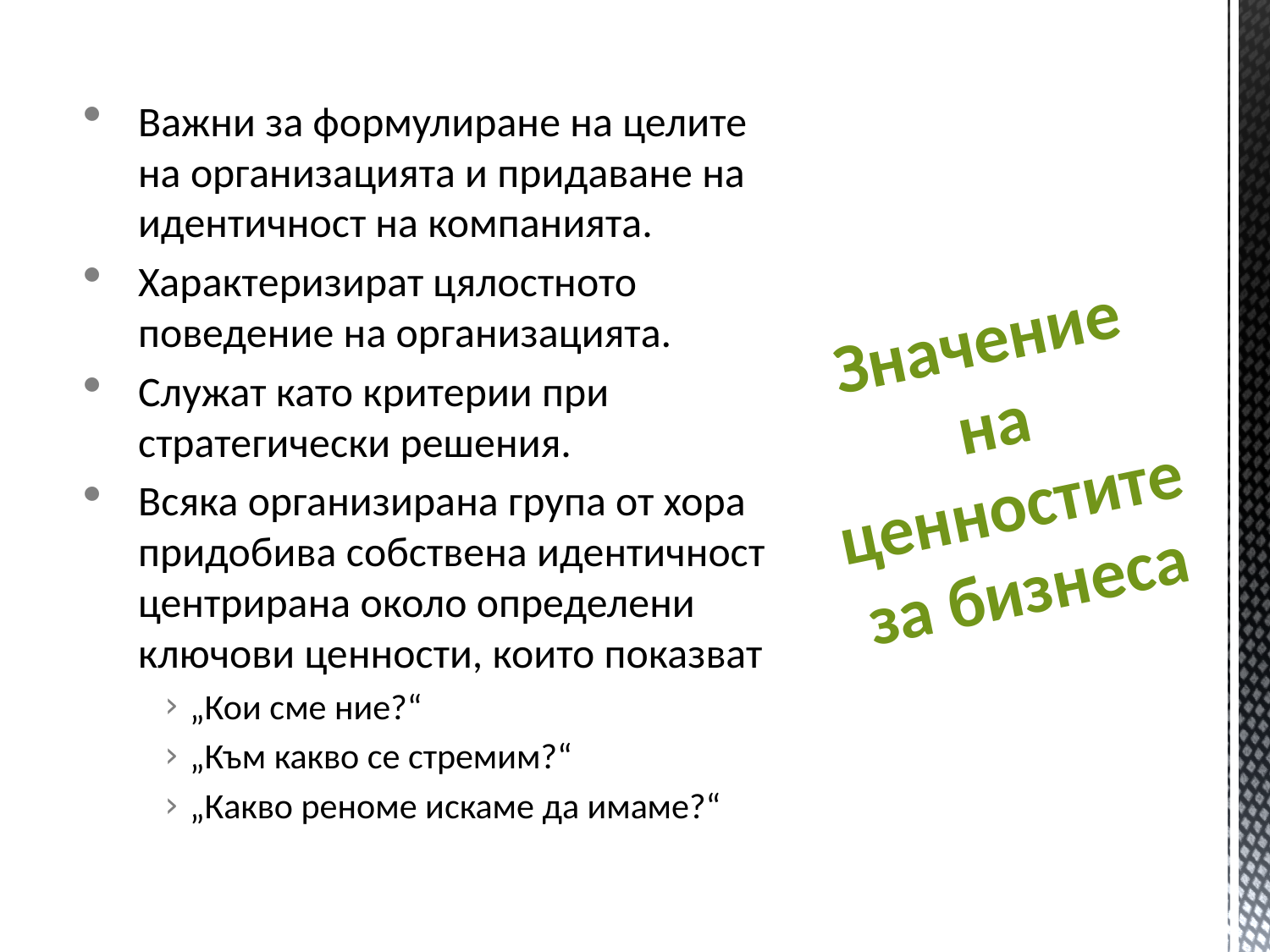

Важни за формулиране на целите на организацията и придаване на идентичност на компанията.
Характеризират цялостното поведение на организацията.
Служат като критерии при стратегически решения.
Всяка организирана група от хора придобива собствена идентичност центрирана около определени ключови ценности, които показват
„Кои сме ние?“
„Към какво се стремим?“
„Какво реноме искаме да имаме?“
# Значение на ценностите за бизнеса